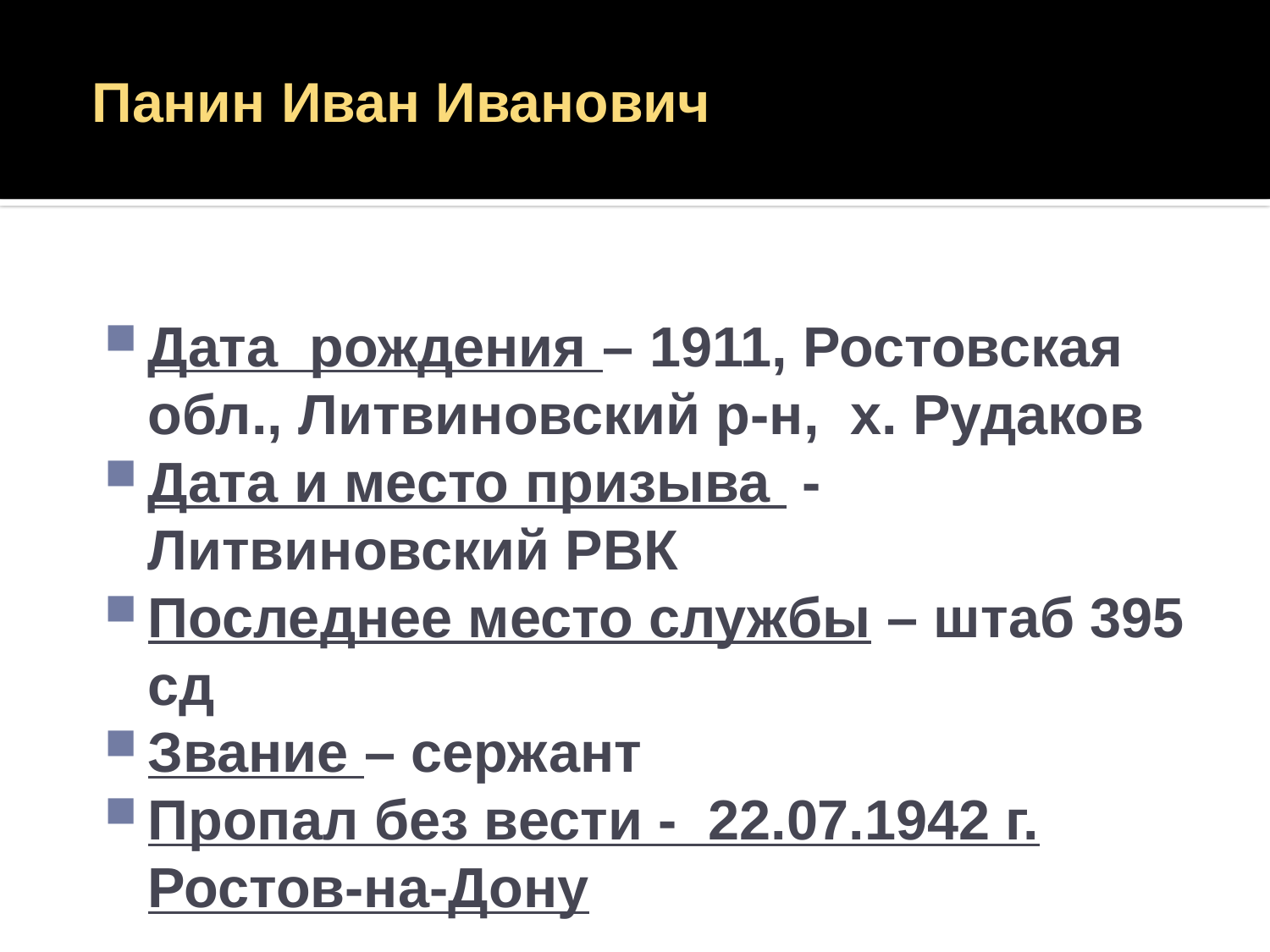

# Панин Иван Иванович
Дата  рождения – 1911, Ростовская обл., Литвиновский р-н,  х. Рудаков
Дата и место призыва  - Литвиновский РВК
Последнее место службы – штаб 395 сд
Звание – сержант
Пропал без вести -  22.07.1942 г. Ростов-на-Дону